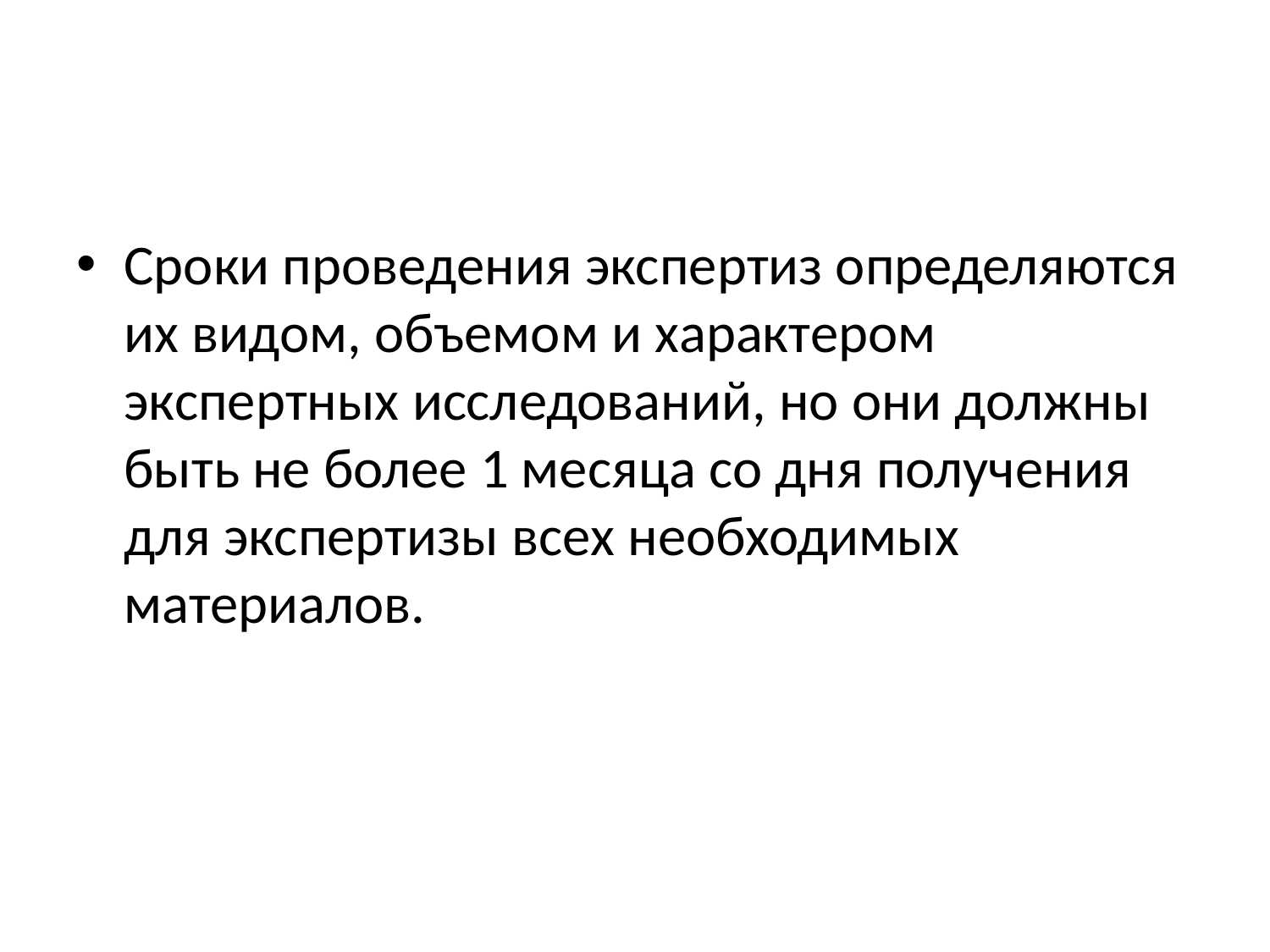

#
Сроки проведения экспертиз определяются их видом, объемом и характером экспертных исследований, но они должны быть не более 1 месяца со дня получения для экспертизы всех необходимых материалов.